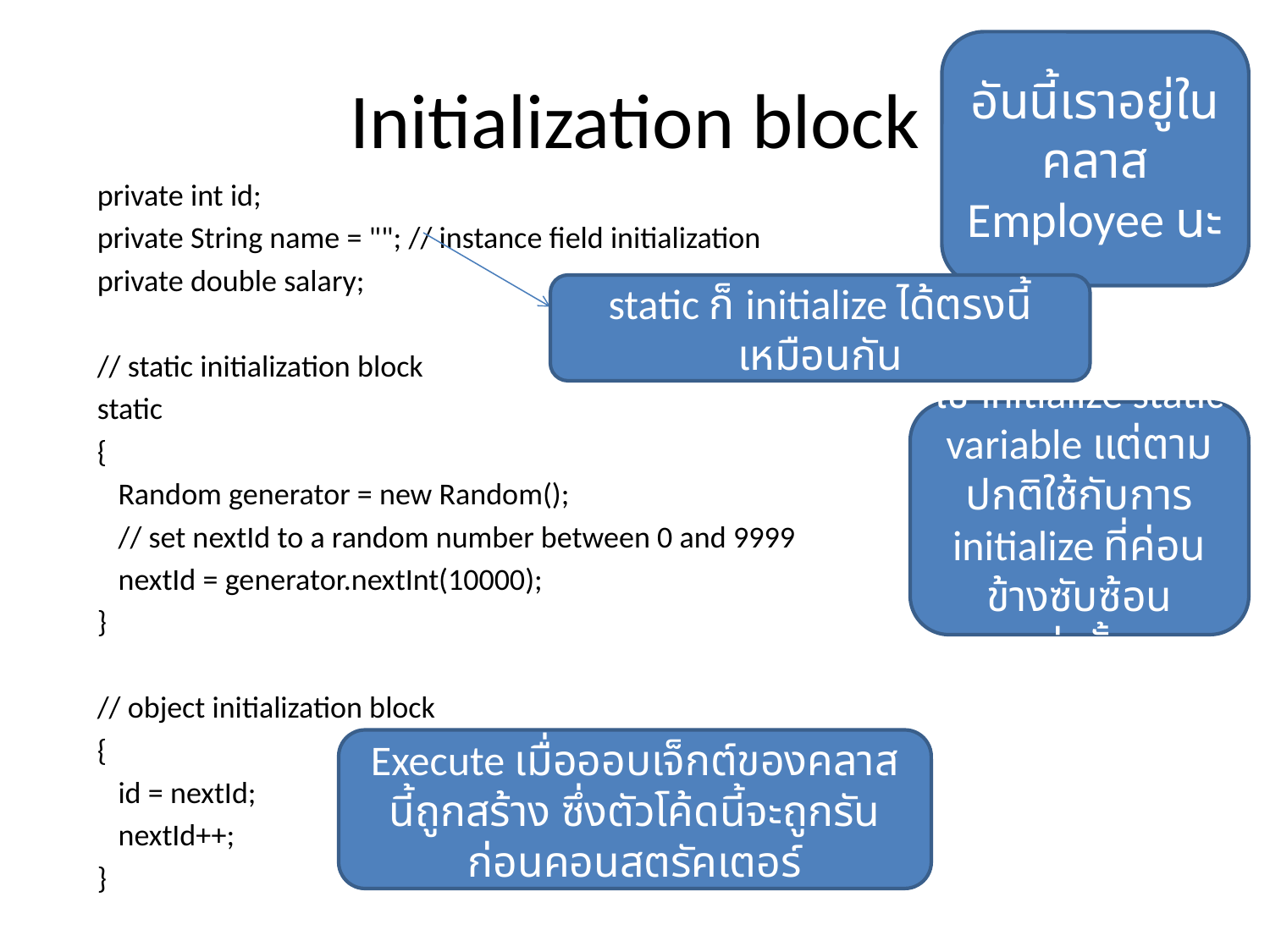

อันนี้เราอยู่ในคลาส Employee นะ
# Initialization block
   private int id;
   private String name = ""; // instance field initialization
   private double salary;

   // static initialization block
   static
   {
      Random generator = new Random();
      // set nextId to a random number between 0 and 9999
      nextId = generator.nextInt(10000);
   }

   // object initialization block
   {
      id = nextId;
      nextId++;
   }
static ก็ initialize ได้ตรงนี้เหมือนกัน
ใช้ initialize static variable แต่ตามปกติใช้กับการ initialize ที่ค่อนข้างซับซ้อนเท่านั้น
Execute เมื่อออบเจ็กต์ของคลาสนี้ถูกสร้าง ซึ่งตัวโค้ดนี้จะถูกรันก่อนคอนสตรัคเตอร์